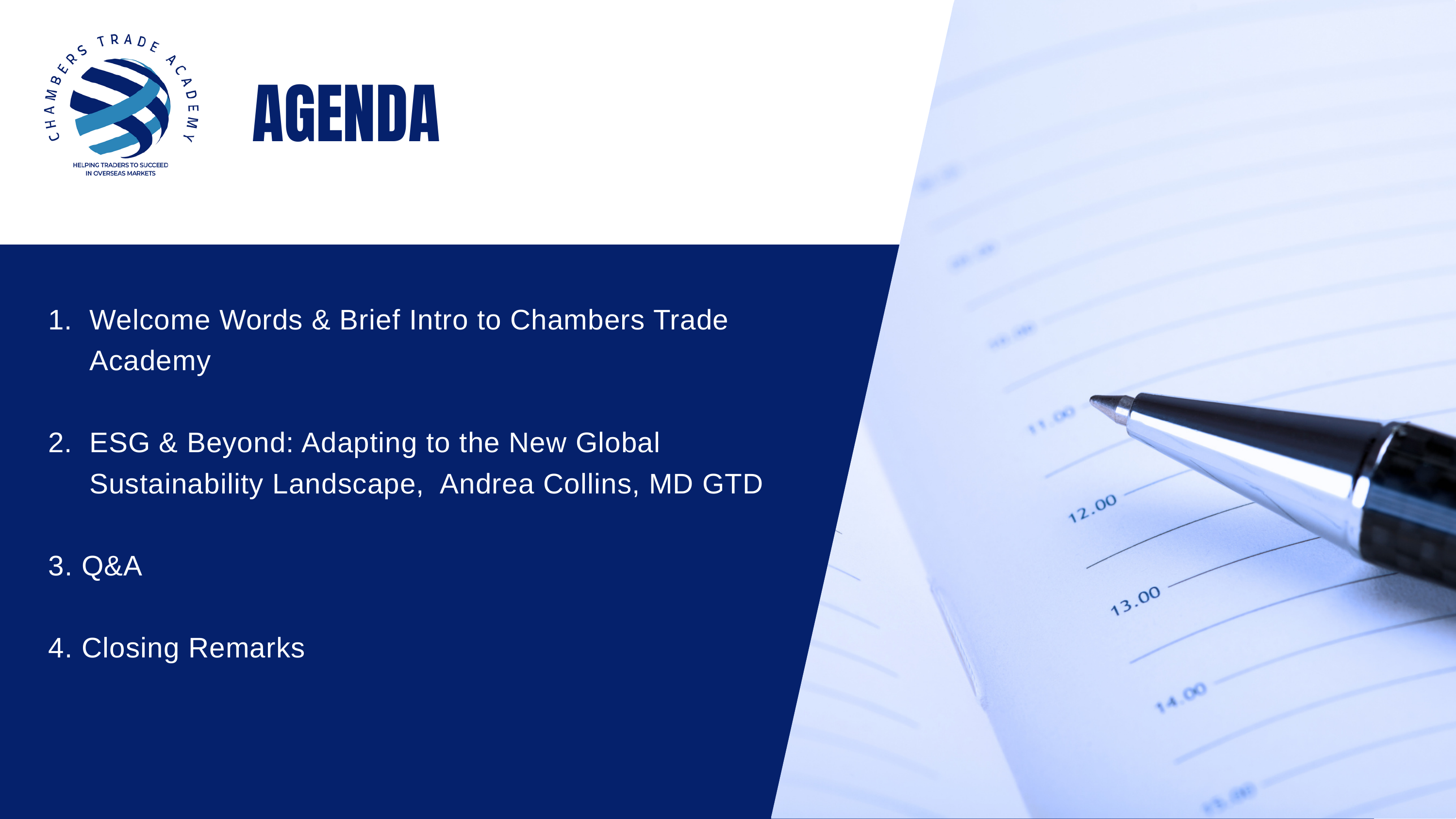

AGENDA

Welcome Words & Brief Intro to Chambers Trade Academy

ESG & Beyond: Adapting to the New Global Sustainability Landscape,  Andrea Collins, MD GTD

3. Q&A

4. Closing Remarks